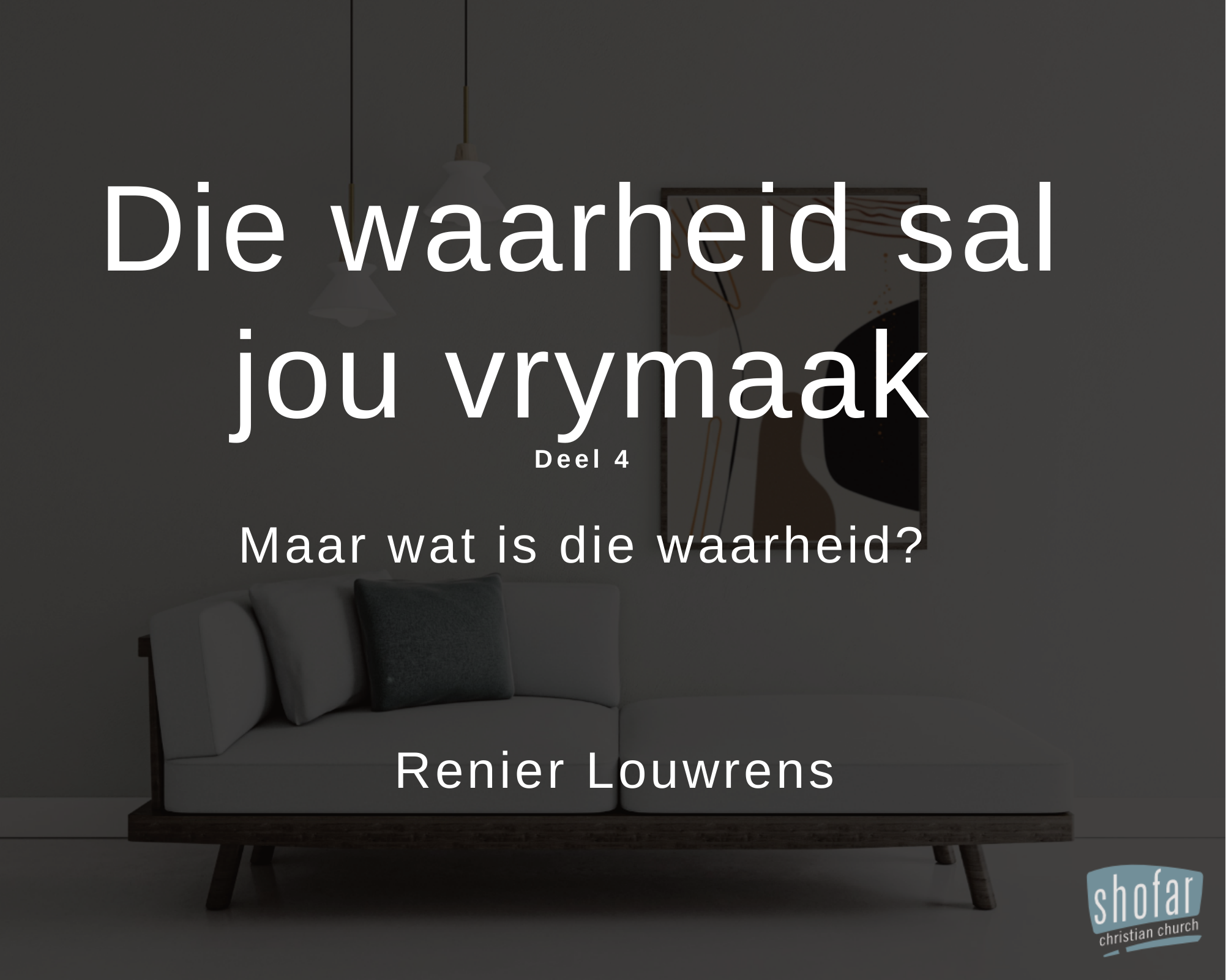

Die waarheid sal jou vrymaak
Deel 4
Maar wat is die waarheid?
Renier Louwrens